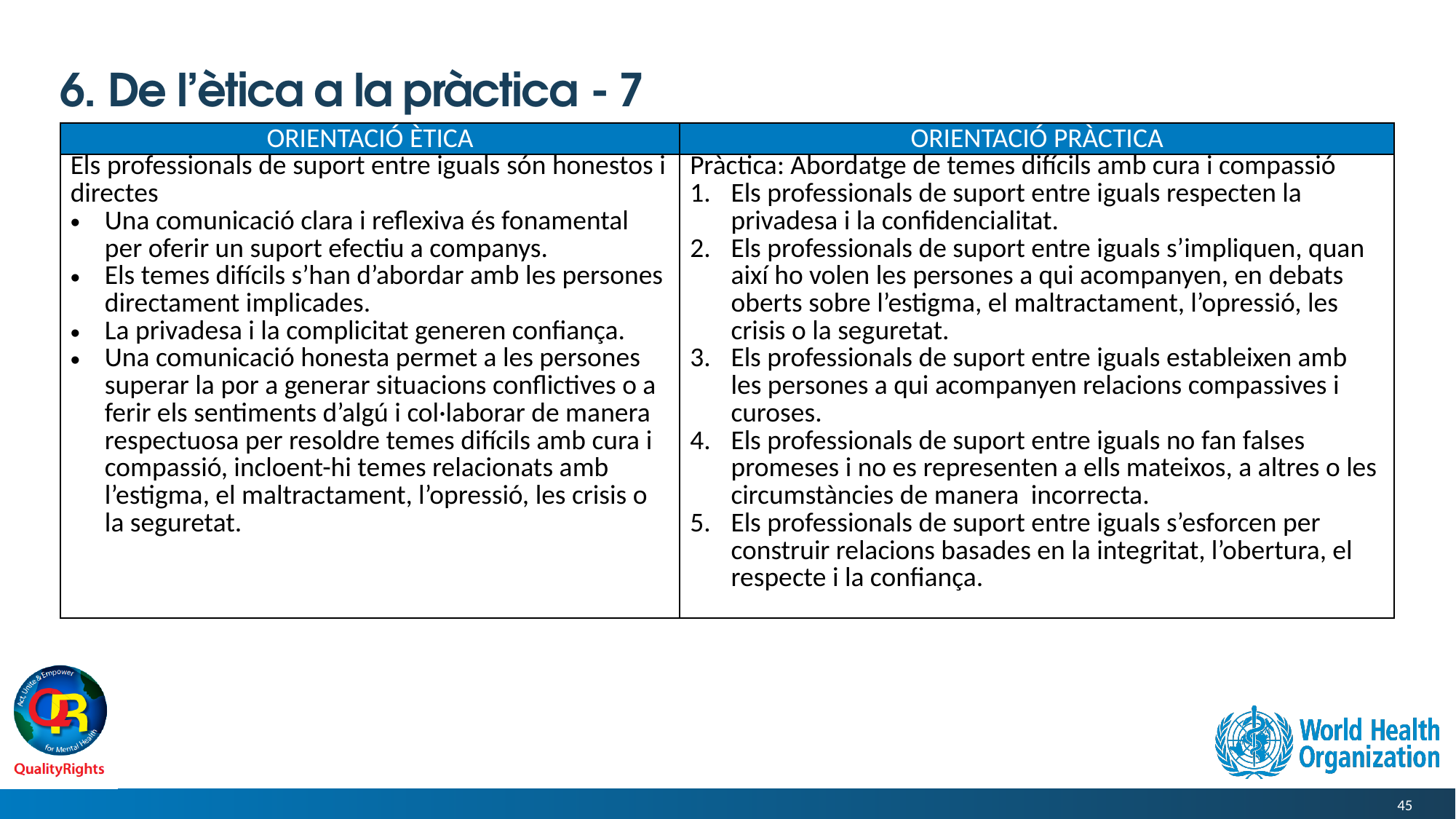

# 6. De l’ètica a la pràctica - 7
| ORIENTACIÓ ÈTICA | ORIENTACIÓ PRÀCTICA |
| --- | --- |
| Els professionals de suport entre iguals són honestos i directes Una comunicació clara i reflexiva és fonamental per oferir un suport efectiu a companys. Els temes difícils s’han d’abordar amb les persones directament implicades. La privadesa i la complicitat generen confiança. Una comunicació honesta permet a les persones superar la por a generar situacions conflictives o a ferir els sentiments d’algú i col·laborar de manera respectuosa per resoldre temes difícils amb cura i compassió, incloent-hi temes relacionats amb l’estigma, el maltractament, l’opressió, les crisis o la seguretat. | Pràctica: Abordatge de temes difícils amb cura i compassió Els professionals de suport entre iguals respecten la privadesa i la confidencialitat. Els professionals de suport entre iguals s’impliquen, quan així ho volen les persones a qui acompanyen, en debats oberts sobre l’estigma, el maltractament, l’opressió, les crisis o la seguretat. Els professionals de suport entre iguals estableixen amb les persones a qui acompanyen relacions compassives i curoses. Els professionals de suport entre iguals no fan falses promeses i no es representen a ells mateixos, a altres o les circumstàncies de manera  incorrecta. Els professionals de suport entre iguals s’esforcen per construir relacions basades en la integritat, l’obertura, el respecte i la confiança. |